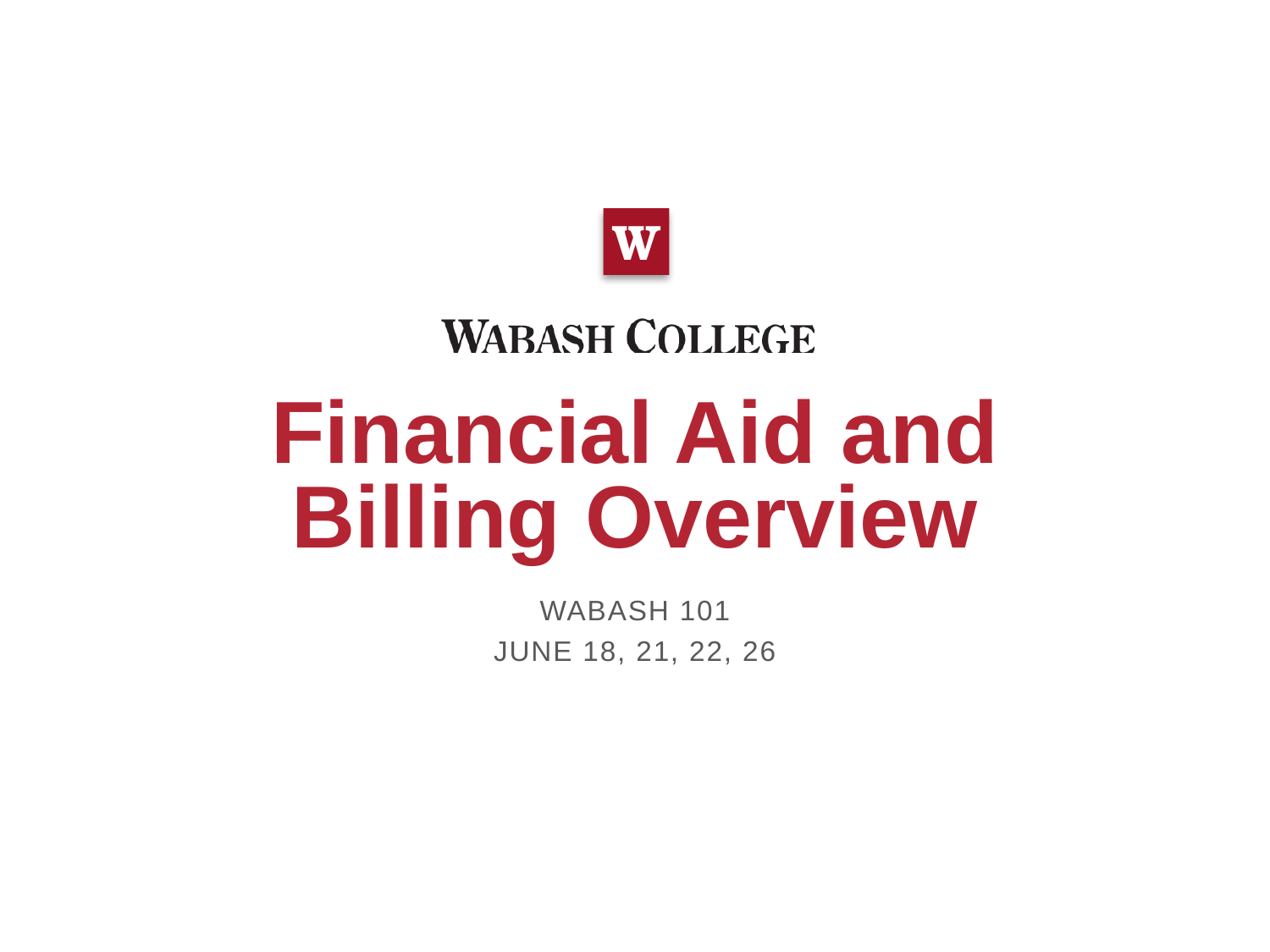

# Financial Aid and Billing Overview
WABASH 101
JUNE 18, 21, 22, 26